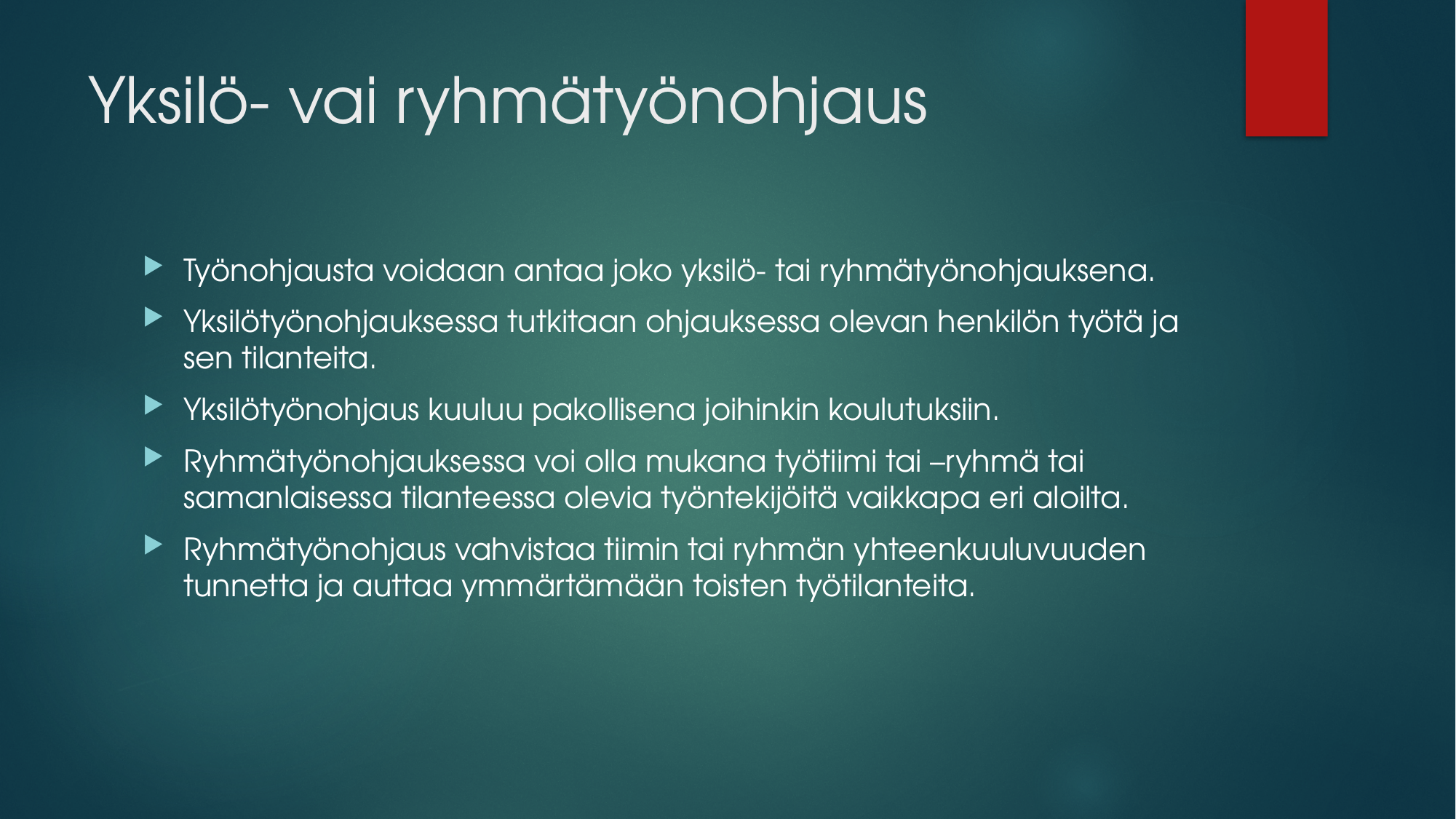

# Yksilö- vai ryhmätyönohjaus
Työnohjausta voidaan antaa joko yksilö- tai ryhmätyönohjauksena.
Yksilötyönohjauksessa tutkitaan ohjauksessa olevan henkilön työtä ja sen tilanteita.
Yksilötyönohjaus kuuluu pakollisena joihinkin koulutuksiin.
Ryhmätyönohjauksessa voi olla mukana työtiimi tai –ryhmä tai samanlaisessa tilanteessa olevia työntekijöitä vaikkapa eri aloilta.
Ryhmätyönohjaus vahvistaa tiimin tai ryhmän yhteenkuuluvuuden tunnetta ja auttaa ymmärtämään toisten työtilanteita.